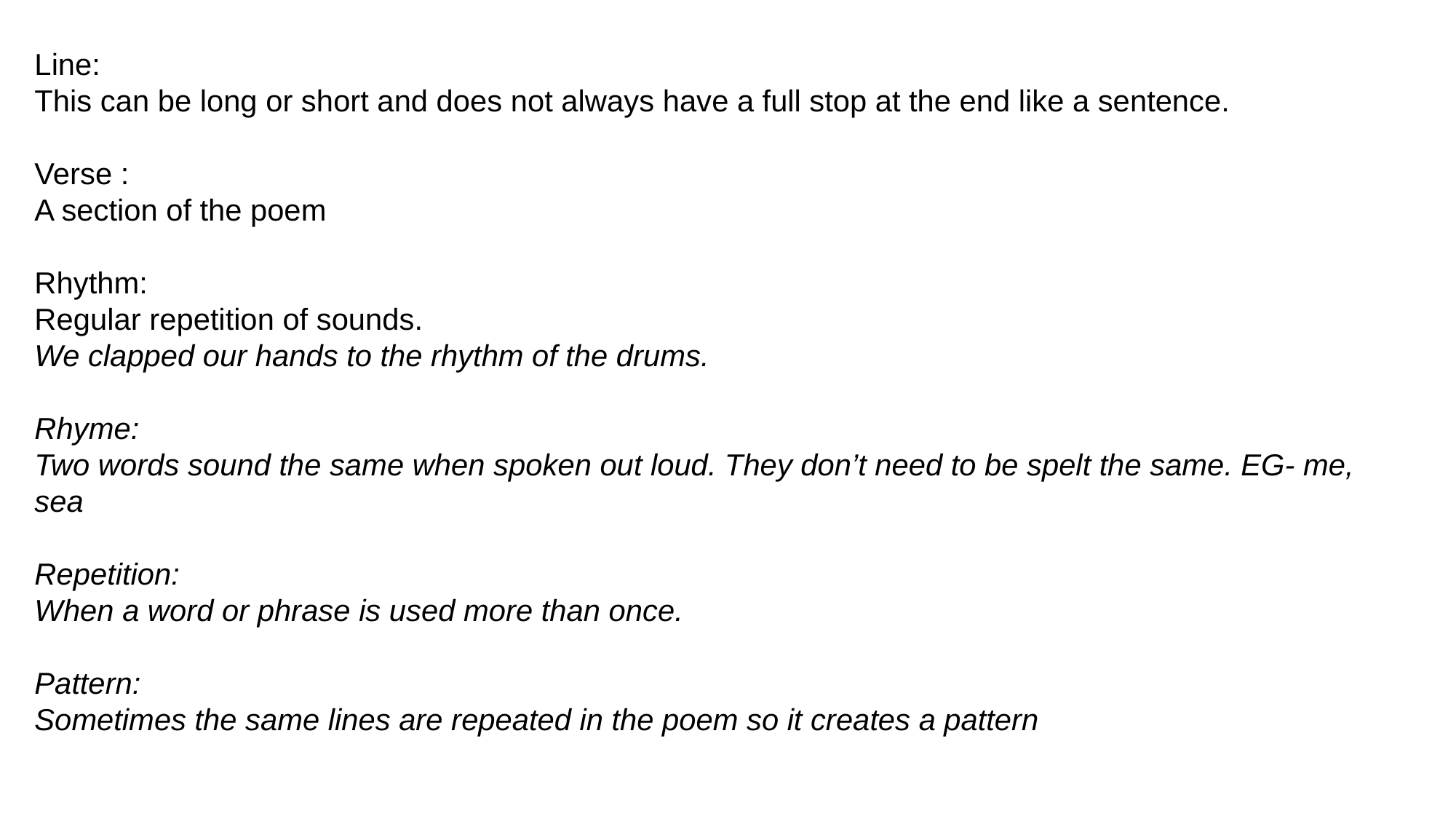

Line:
This can be long or short and does not always have a full stop at the end like a sentence.

Verse :
A section of the poem

Rhythm:
Regular repetition of sounds.
We clapped our hands to the rhythm of the drums.

Rhyme:
Two words sound the same when spoken out loud. They don’t need to be spelt the same. EG- me, sea

Repetition:
When a word or phrase is used more than once.

Pattern:
Sometimes the same lines are repeated in the poem so it creates a pattern